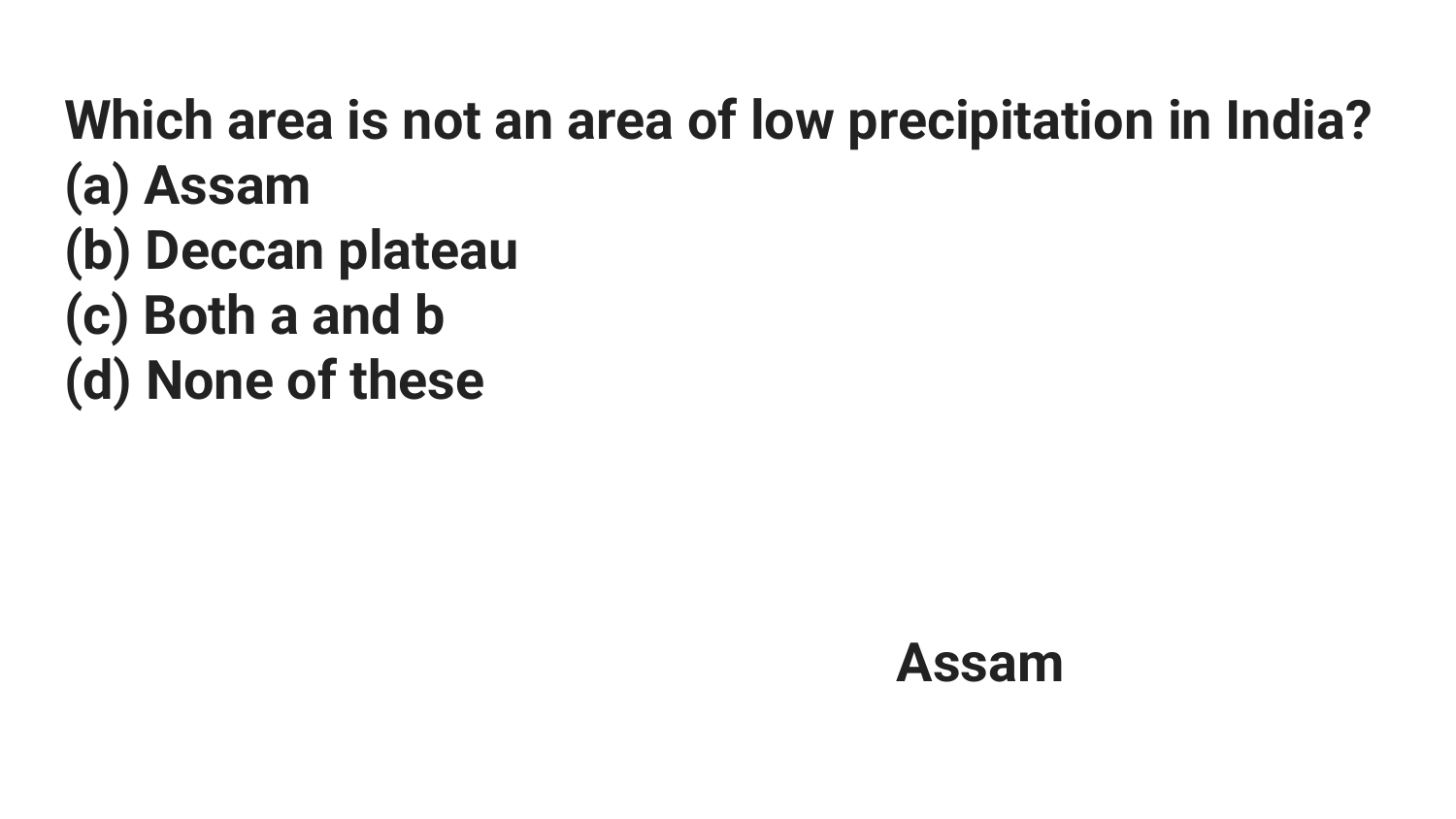

# Which area is not an area of low precipitation in India?
(a) Assam
(b) Deccan plateau
(c) Both a and b
(d) None of these
Assam